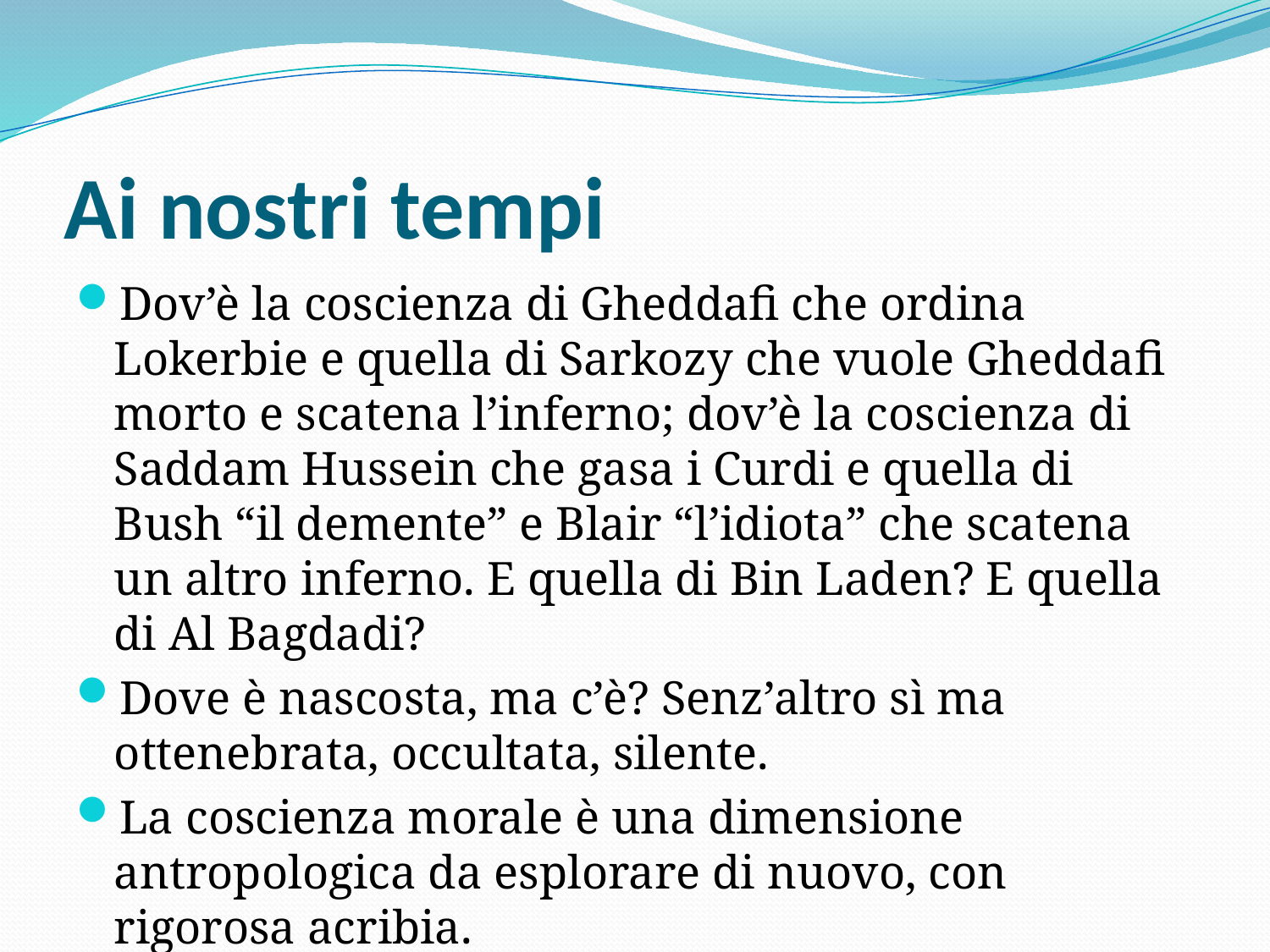

# Ai nostri tempi
Dov’è la coscienza di Gheddafi che ordina Lokerbie e quella di Sarkozy che vuole Gheddafi morto e scatena l’inferno; dov’è la coscienza di Saddam Hussein che gasa i Curdi e quella di Bush “il demente” e Blair “l’idiota” che scatena un altro inferno. E quella di Bin Laden? E quella di Al Bagdadi?
Dove è nascosta, ma c’è? Senz’altro sì ma ottenebrata, occultata, silente.
La coscienza morale è una dimensione antropologica da esplorare di nuovo, con rigorosa acribia.